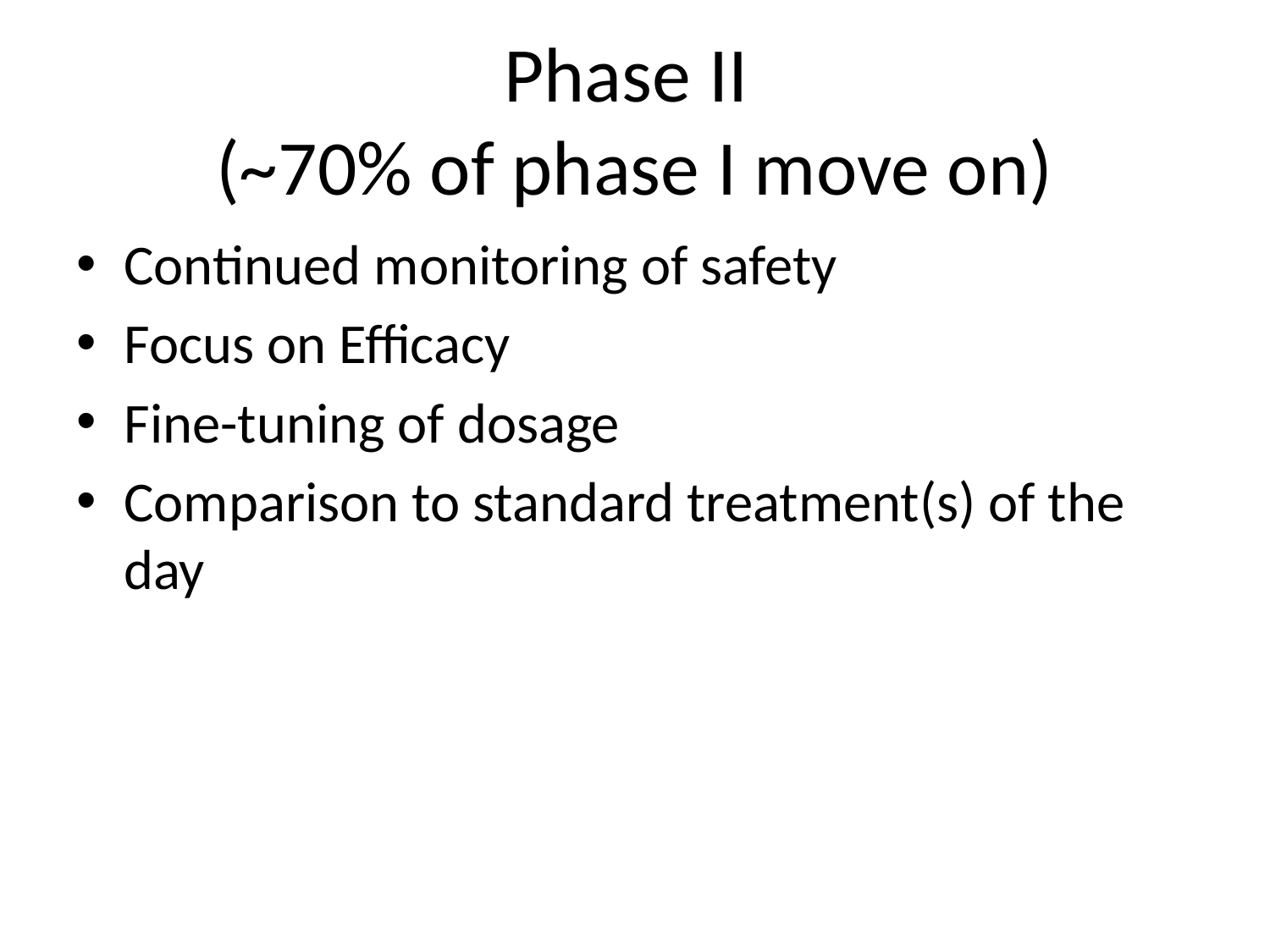

# Phase II (~70% of phase I move on)
Continued monitoring of safety
Focus on Efficacy
Fine-tuning of dosage
Comparison to standard treatment(s) of the day